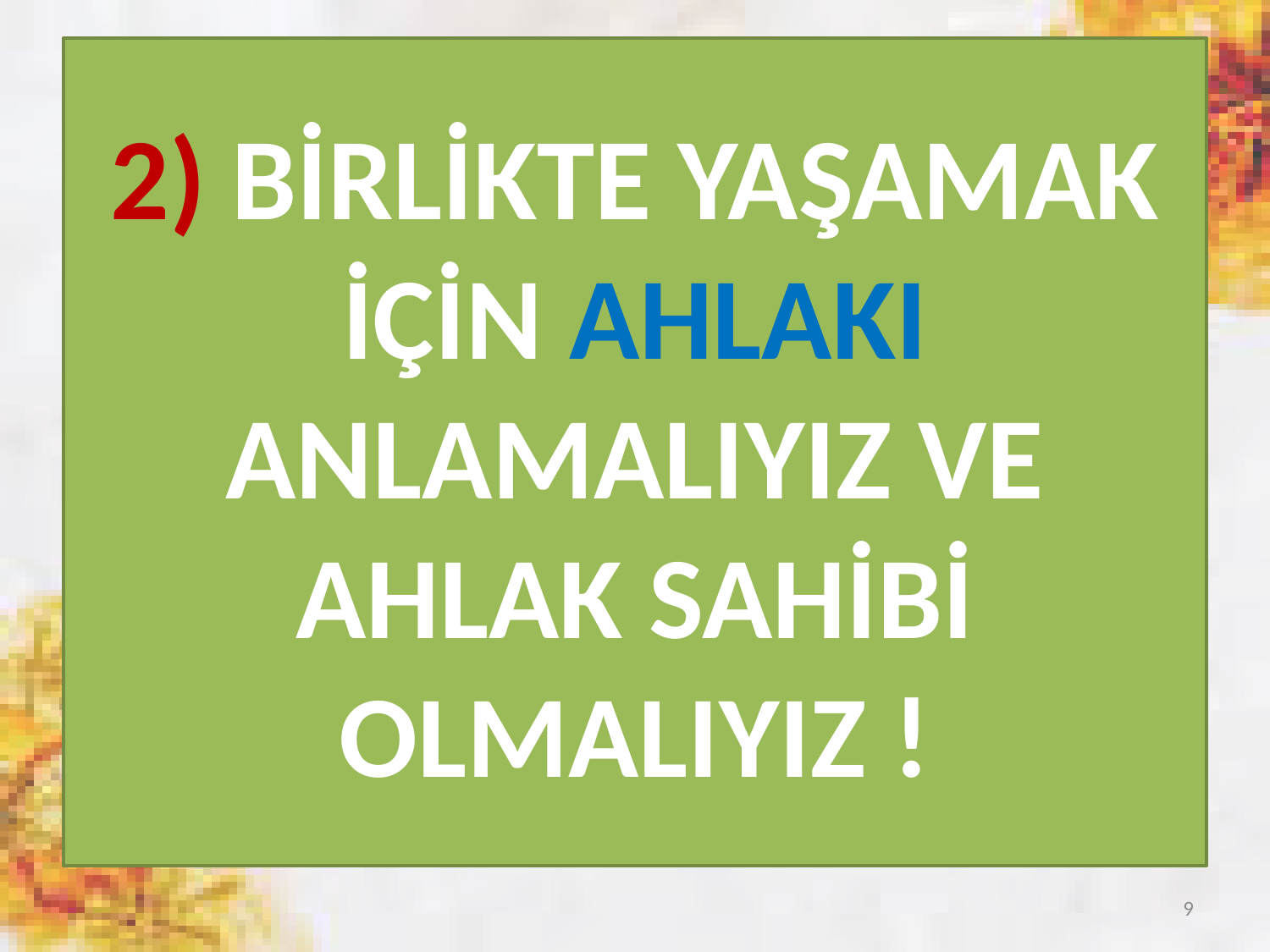

# 2) BİRLİKTE YAŞAMAK İÇİN AHLAKI ANLAMALIYIZ VE AHLAK SAHİBİ OLMALIYIZ !
9